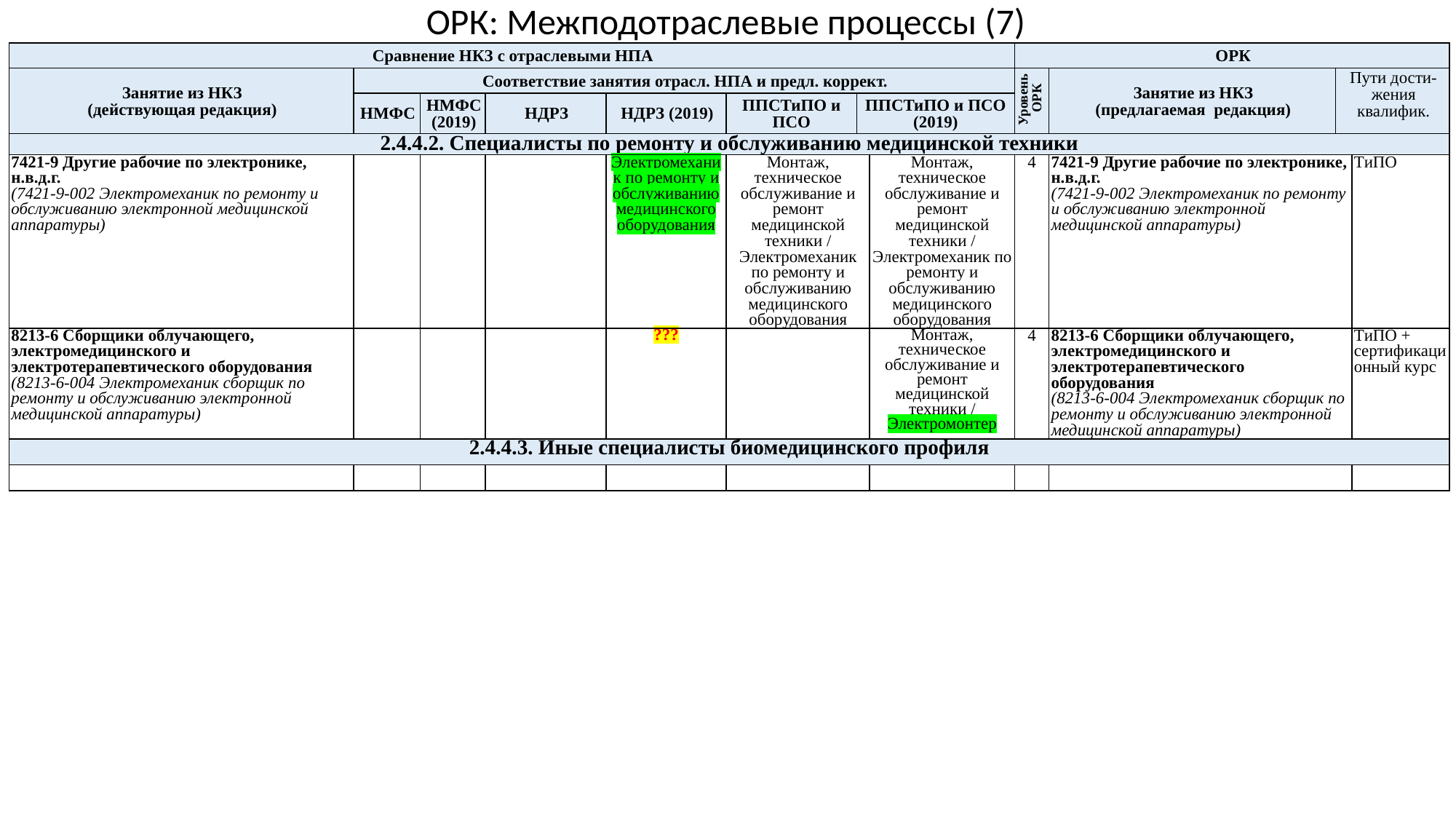

# ОРК: Межподотраслевые процессы (7)
| Сравнение НКЗ с отраслевыми НПА |  |  |  |  |  |  |  | ОРК |  |  |  |
| --- | --- | --- | --- | --- | --- | --- | --- | --- | --- | --- | --- |
| Занятие из НКЗ (действующая редакция) | Соответствие занятия отрасл. НПА и предл. коррект. |  |  |  |  |  |  | Уровень ОРК | Занятие из НКЗ (предлагаемая редакция) | Пути дости-жения квалифик. |  |
|  | НМФС | НМФС (2019) | НДРЗ | НДРЗ (2019) | ППСТиПО и ПСО | ППСТиПО и ПСО (2019) |  |  |  |  |  |
| 2.4.4.2. Специалисты по ремонту и обслуживанию медицинской техники |  |  |  |  |  |  |  |  |  |  |  |
| 7421-9 Другие рабочие по электронике, н.в.д.г. (7421-9-002 Электромеханик по ремонту и обслуживанию электронной медицинской аппаратуры) |  |  |  | Электромеханик по ремонту и обслуживанию медицинского оборудования | Монтаж, техническое обслуживание и ремонт медицинской техники / Электромеханик по ремонту и обслуживанию медицинского оборудования |  | Монтаж, техническое обслуживание и ремонт медицинской техники / Электромеханик по ремонту и обслуживанию медицинского оборудования | 4 | 7421-9 Другие рабочие по электронике, н.в.д.г. (7421-9-002 Электромеханик по ремонту и обслуживанию электронной медицинской аппаратуры) |  | ТиПО |
| 8213-6 Сборщики облучающего, электромедицинского и электротерапевтического оборудования (8213-6-004 Электромеханик сборщик по ремонту и обслуживанию электронной медицинской аппаратуры) |  |  |  | ??? |  |  | Монтаж, техническое обслуживание и ремонт медицинской техники / Электромонтер | 4 | 8213-6 Сборщики облучающего, электромедицинского и электротерапевтического оборудования (8213-6-004 Электромеханик сборщик по ремонту и обслуживанию электронной медицинской аппаратуры) |  | ТиПО + сертификационный курс |
| 2.4.4.3. Иные специалисты биомедицинского профиля |  |  |  |  |  |  |  |  |  |  |  |
|  |  |  |  |  |  |  |  |  |  |  |  |